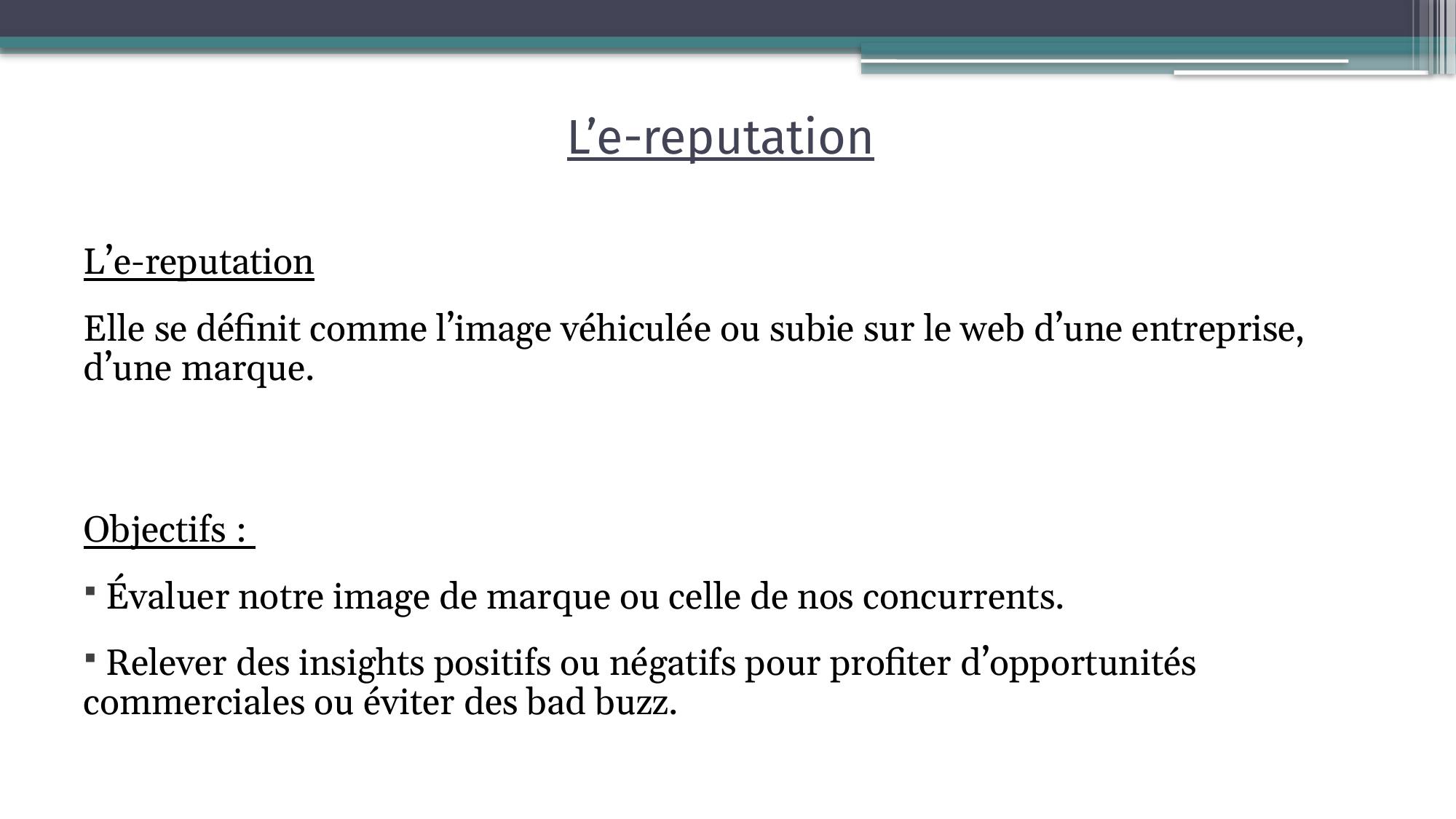

# L’e-reputation
L’e-reputation
Elle se définit comme l’image véhiculée ou subie sur le web d’une entreprise, d’une marque.

Objectifs :
 Évaluer notre image de marque ou celle de nos concurrents.
 Relever des insights positifs ou négatifs pour profiter d’opportunités commerciales ou éviter des bad buzz.